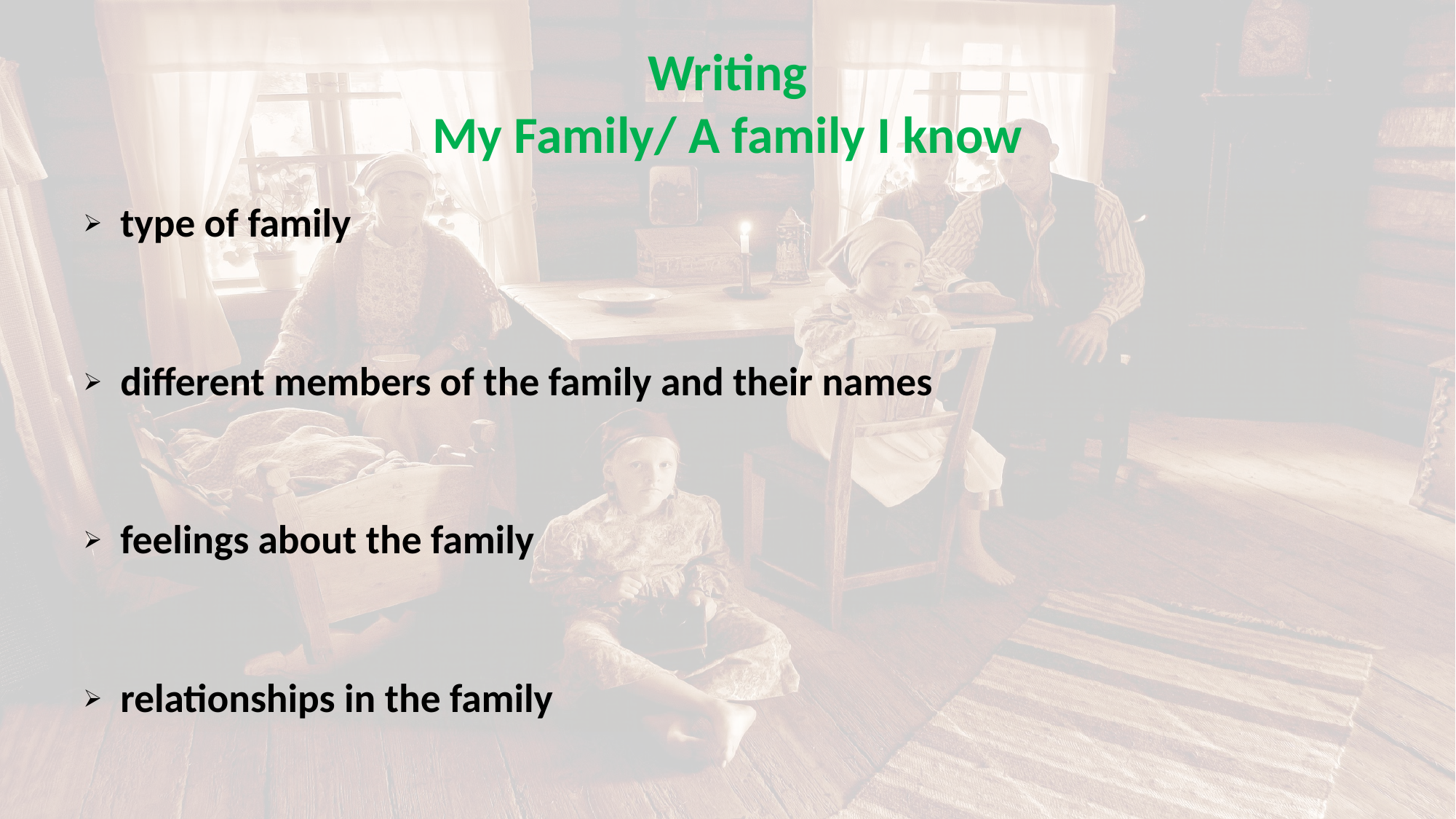

# Writing My Family/ A family I know
type of family

different members of the family and their names

feelings about the family

relationships in the family